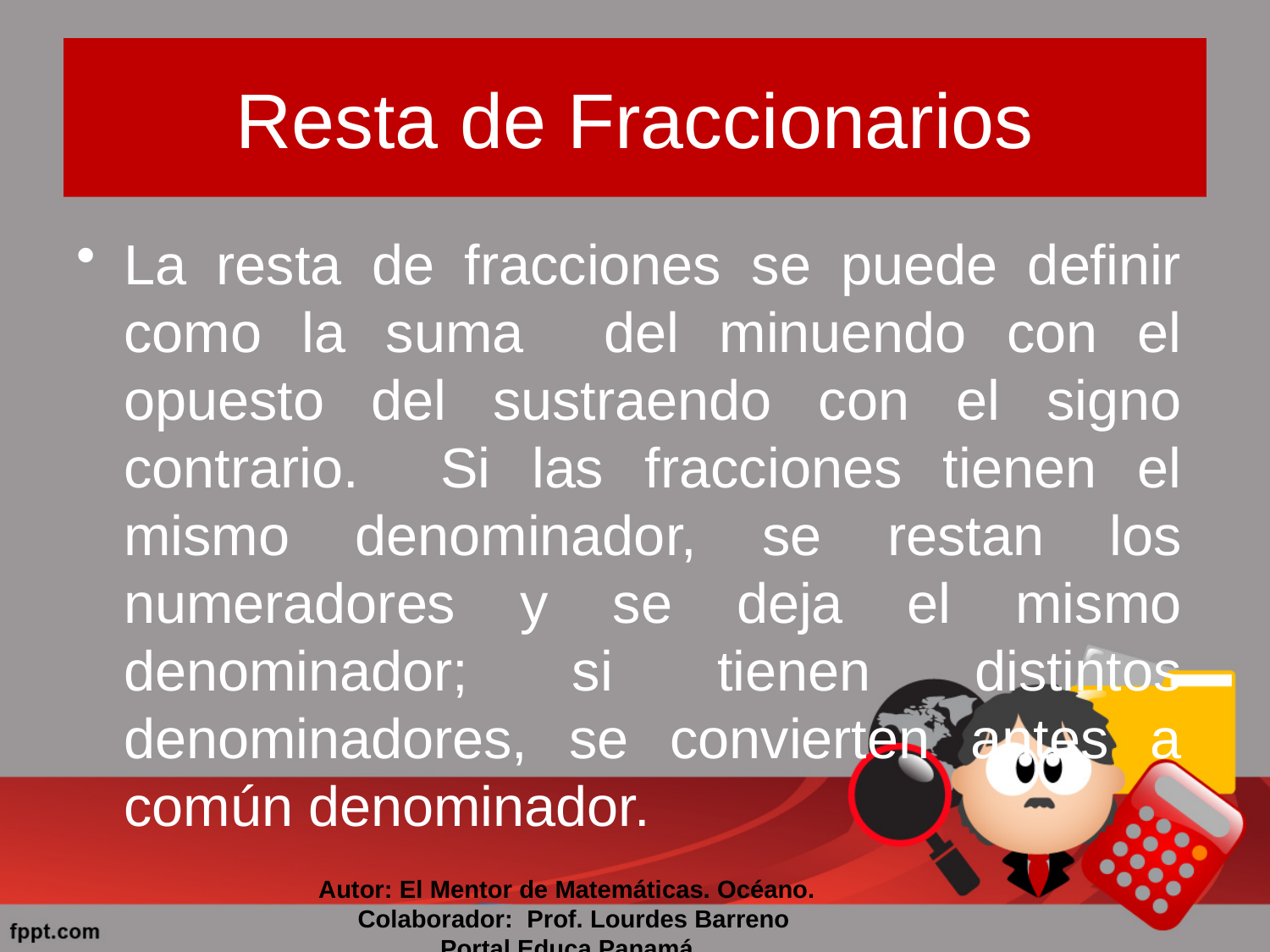

# Resta de Fraccionarios
La resta de fracciones se puede definir como la suma  del minuendo con el opuesto del sustraendo con el signo contrario.  Si las fracciones tienen el mismo denominador, se restan los numeradores y se deja el mismo denominador; si tienen distintos denominadores, se convierten antes a común denominador.
Autor: El Mentor de Matemáticas. Océano.   Colaborador:  Prof. Lourdes Barreno Portal Educa Panamá.